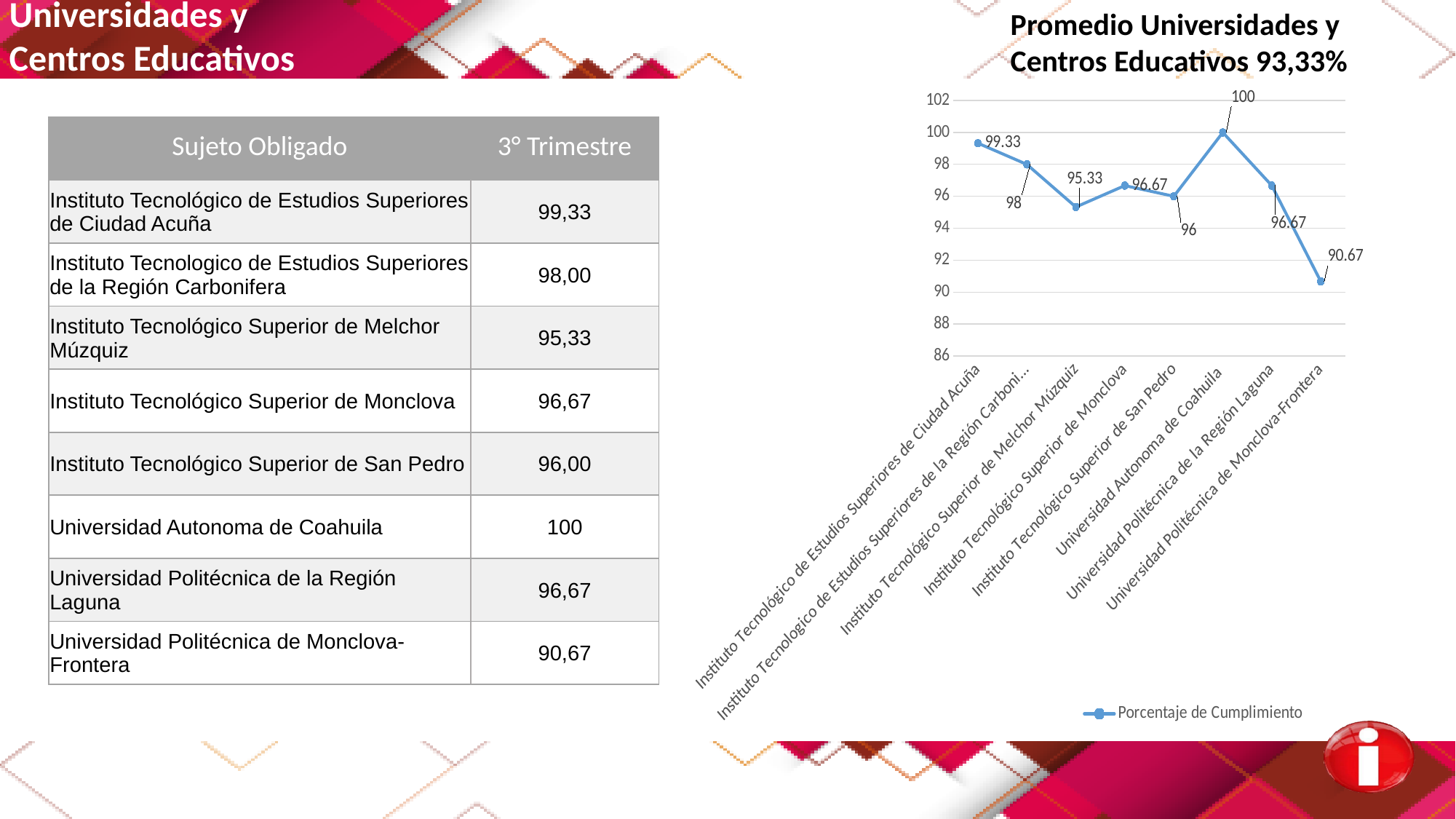

Promedio Universidades y
Centros Educativos 93,33%
Universidades y
Centros Educativos

### Chart

| Category | Porcentaje de Cumplimiento |
|---|---|
| Instituto Tecnológico de Estudios Superiores de Ciudad Acuña | 99.33 |
| Instituto Tecnologico de Estudios Superiores de la Región Carbonifera | 98.0 |
| Instituto Tecnológico Superior de Melchor Múzquiz | 95.33 |
| Instituto Tecnológico Superior de Monclova | 96.67 |
| Instituto Tecnológico Superior de San Pedro | 96.0 |
| Universidad Autonoma de Coahuila  | 100.0 |
| Universidad Politécnica de la Región Laguna | 96.67 |
| Universidad Politécnica de Monclova-Frontera | 90.67 |
| Sujeto Obligado | 3° Trimestre |
| --- | --- |
| Instituto Tecnológico de Estudios Superiores de Ciudad Acuña | 99,33 |
| Instituto Tecnologico de Estudios Superiores de la Región Carbonifera | 98,00 |
| Instituto Tecnológico Superior de Melchor Múzquiz | 95,33 |
| Instituto Tecnológico Superior de Monclova | 96,67 |
| Instituto Tecnológico Superior de San Pedro | 96,00 |
| Universidad Autonoma de Coahuila | 100 |
| Universidad Politécnica de la Región Laguna | 96,67 |
| Universidad Politécnica de Monclova-Frontera | 90,67 |